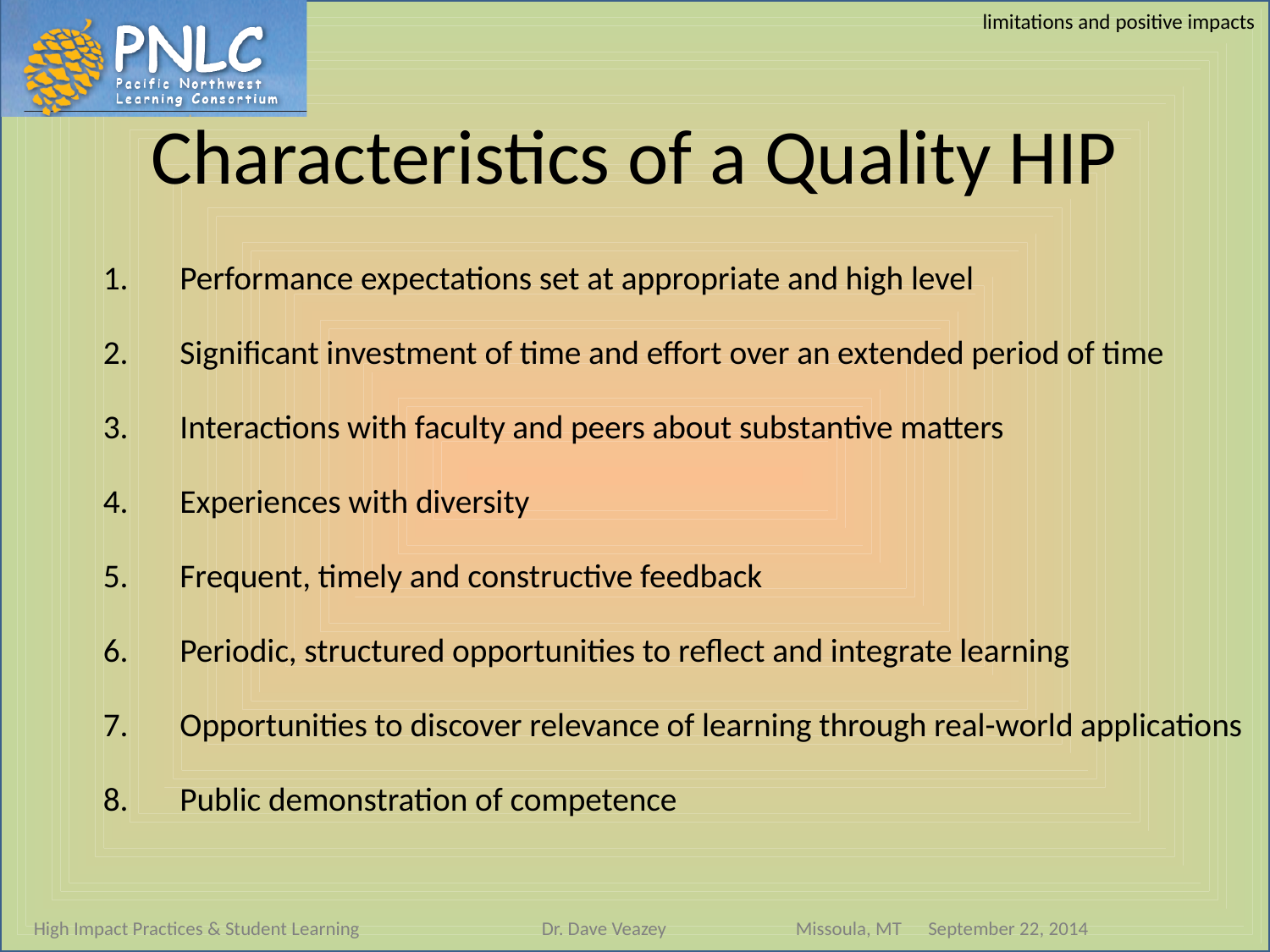

limitations and positive impacts
# Characteristics of a Quality HIP
Performance expectations set at appropriate and high level
Significant investment of time and effort over an extended period of time
Interactions with faculty and peers about substantive matters
Experiences with diversity
Frequent, timely and constructive feedback
Periodic, structured opportunities to reflect and integrate learning
Opportunities to discover relevance of learning through real-world applications
Public demonstration of competence